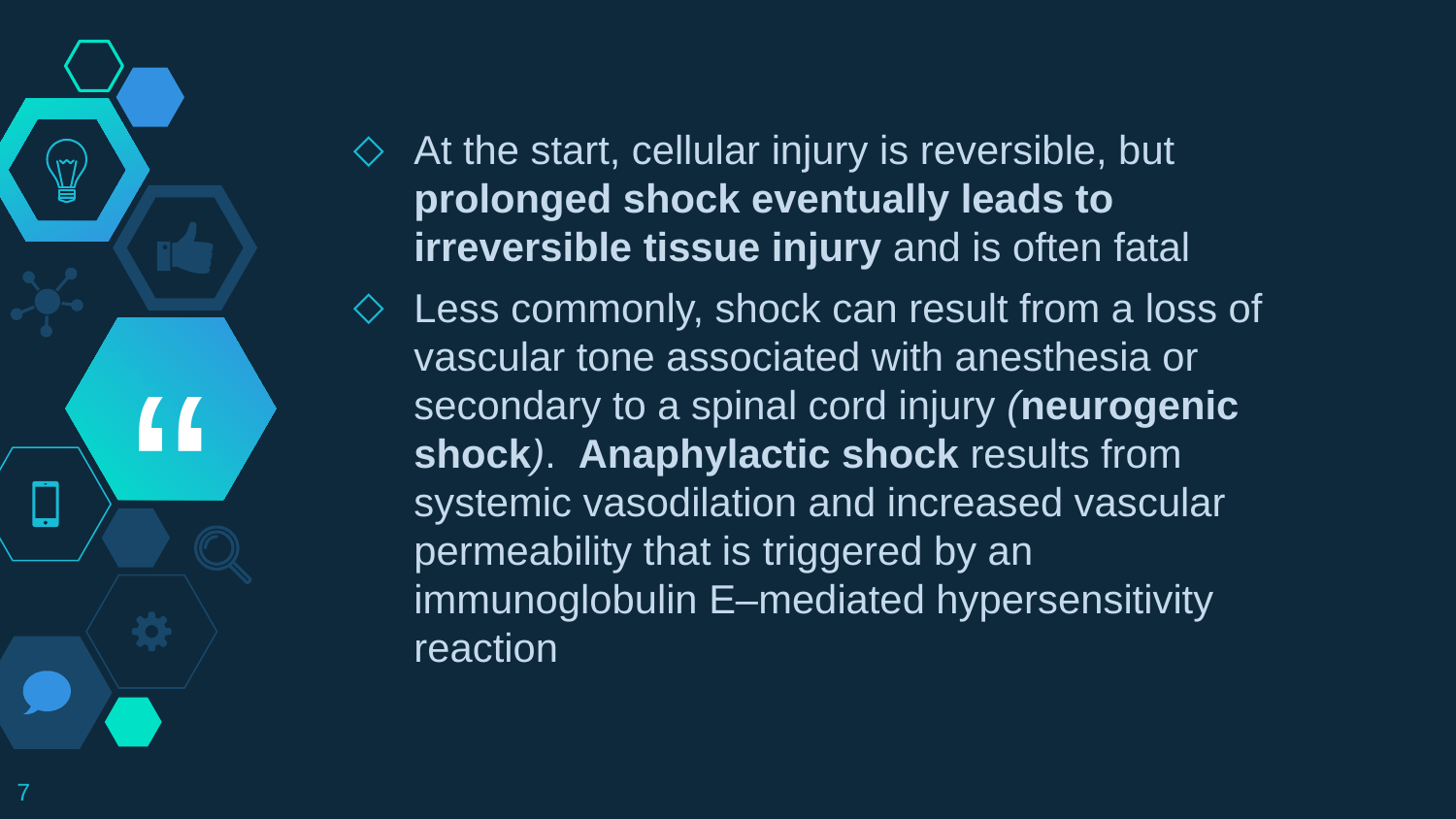

At the start, cellular injury is reversible, but prolonged shock eventually leads to irreversible tissue injury and is often fatal
Less commonly, shock can result from a loss of vascular tone associated with anesthesia or secondary to a spinal cord injury (neurogenic shock).  Anaphylactic shock results from systemic vasodilation and increased vascular permeability that is triggered by an immunoglobulin E–mediated hypersensitivity reaction
7